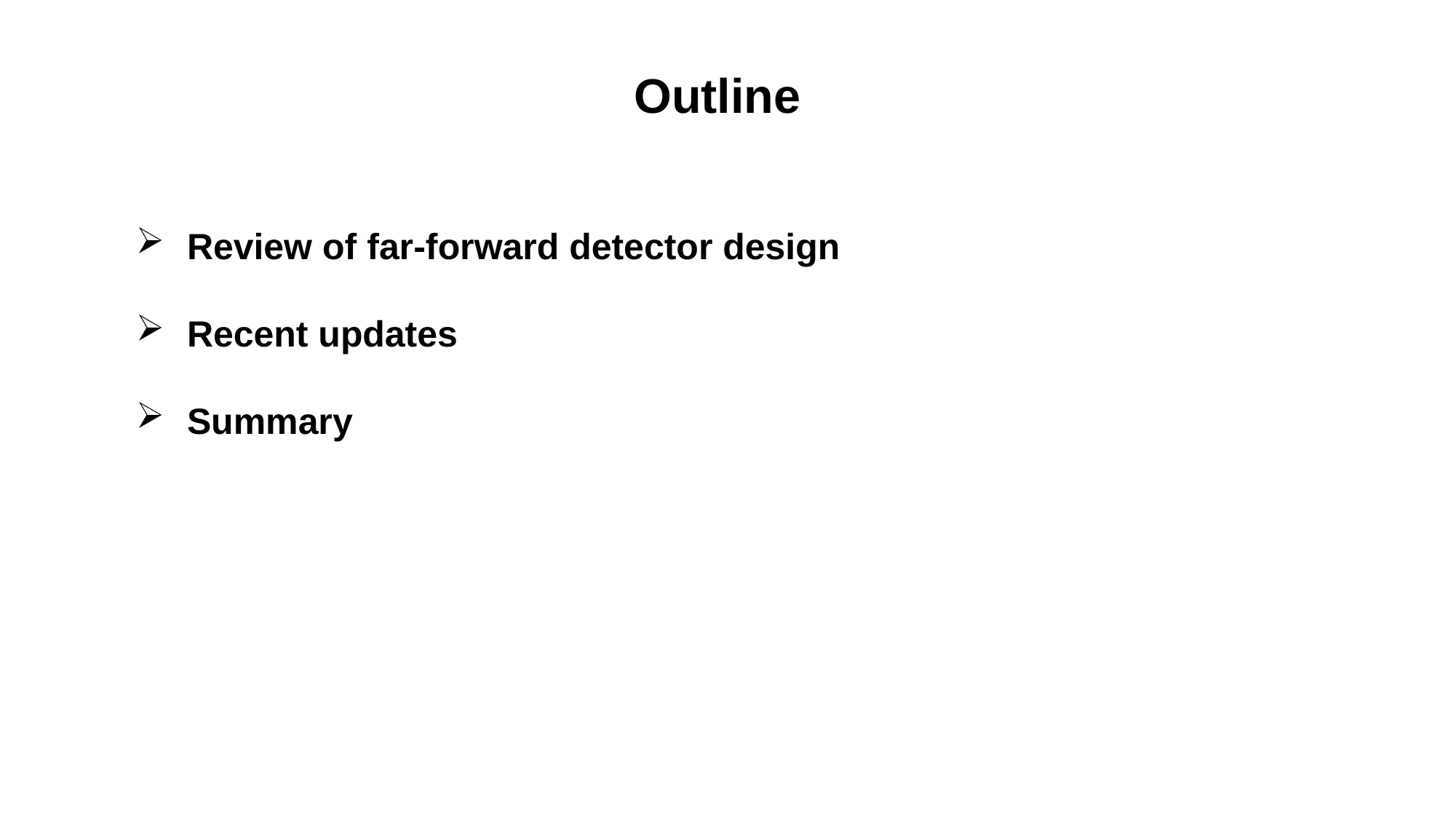

Outline
 Review of far-forward detector design

 Recent updates

 Summary